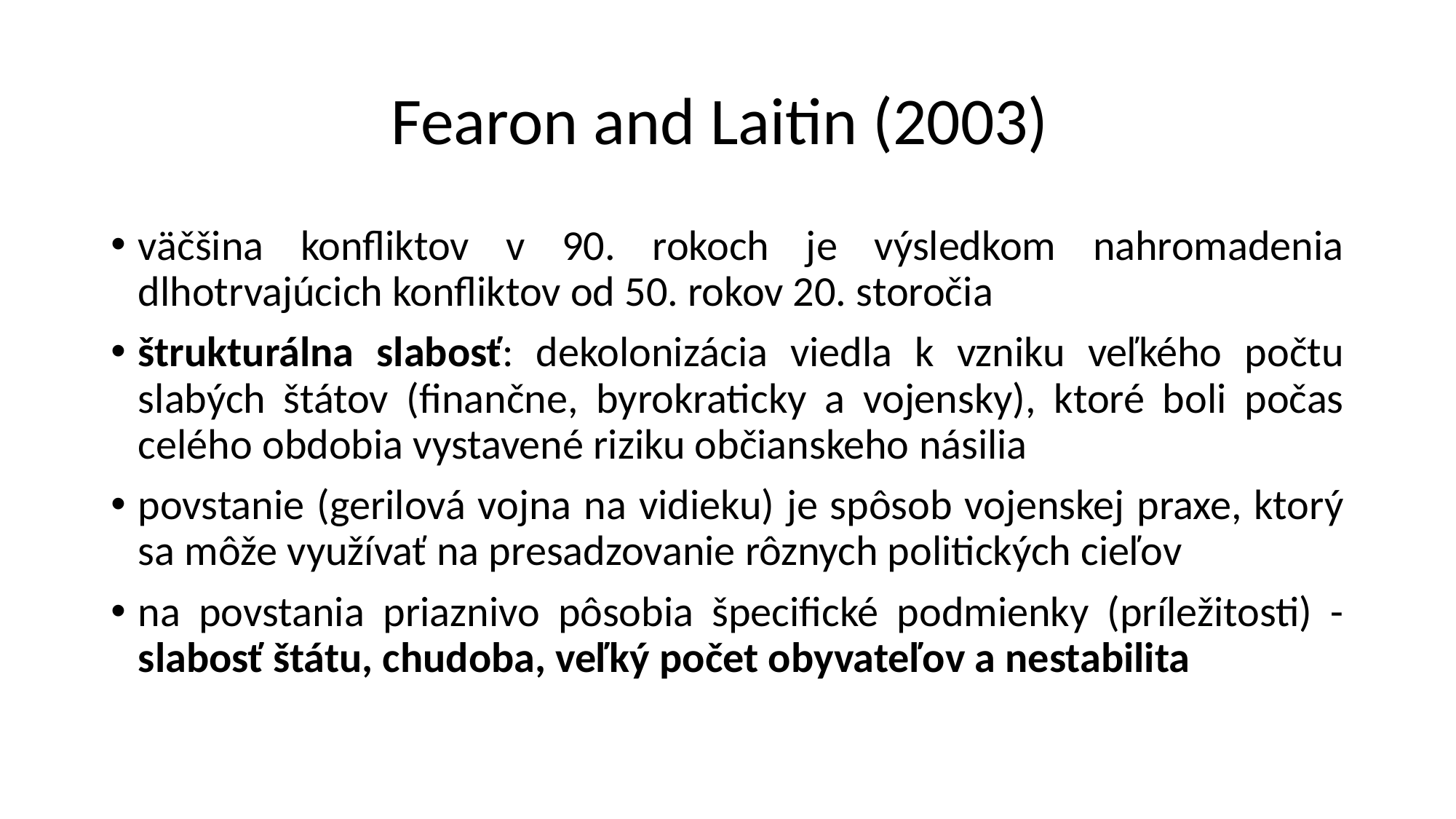

# Fearon and Laitin (2003)
väčšina konfliktov v 90. rokoch je výsledkom nahromadenia dlhotrvajúcich konfliktov od 50. rokov 20. storočia
štrukturálna slabosť: dekolonizácia viedla k vzniku veľkého počtu slabých štátov (finančne, byrokraticky a vojensky), ktoré boli počas celého obdobia vystavené riziku občianskeho násilia
povstanie (gerilová vojna na vidieku) je spôsob vojenskej praxe, ktorý sa môže využívať na presadzovanie rôznych politických cieľov
na povstania priaznivo pôsobia špecifické podmienky (príležitosti) - slabosť štátu, chudoba, veľký počet obyvateľov a nestabilita